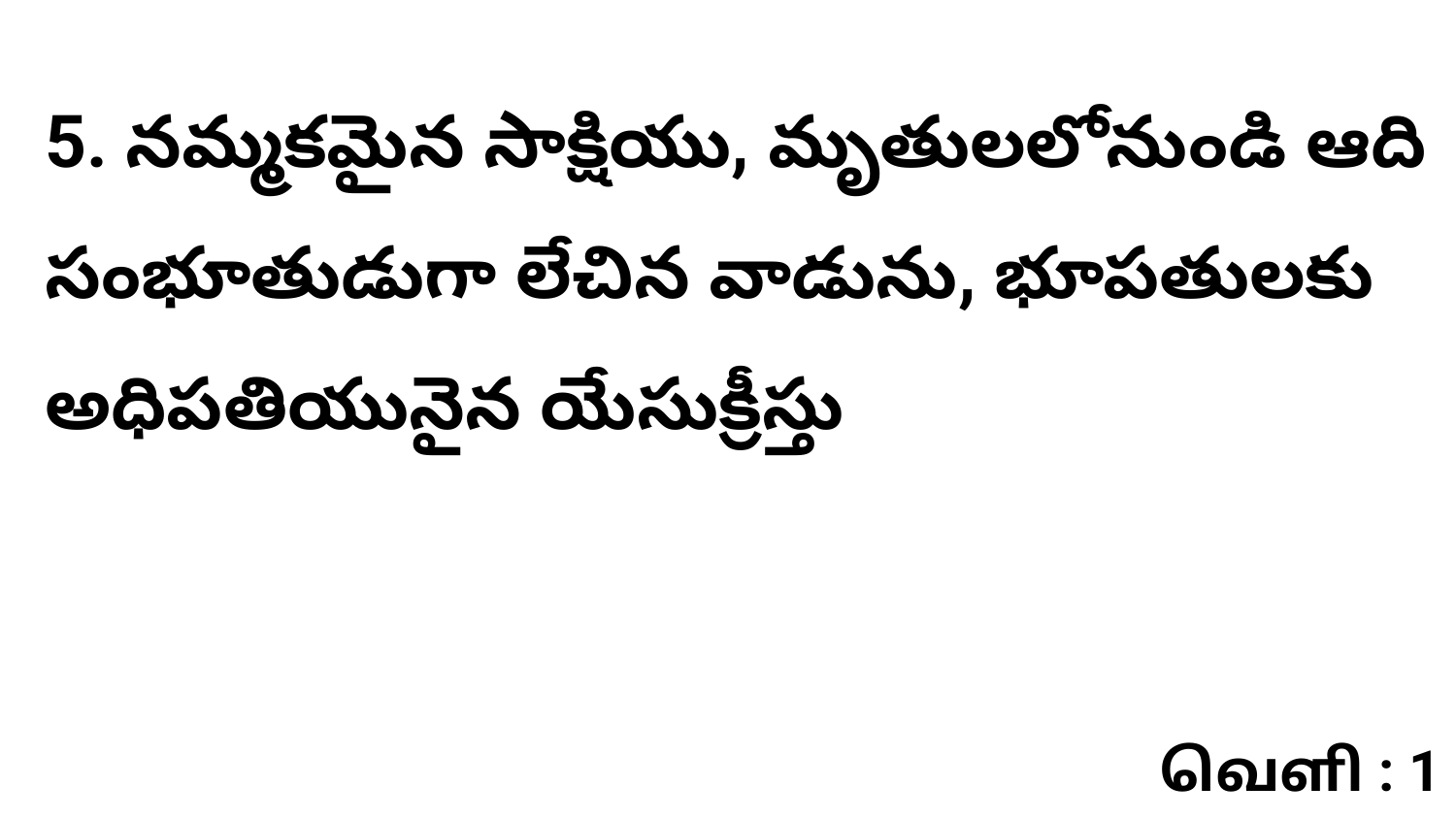

5. నమ్మకమైన సాక్షియు, మృతులలోనుండి ఆది సంభూతుడుగా లేచిన వాడును, భూపతులకు అధిపతియునైన యేసుక్రీస్తు
வெளி : 1